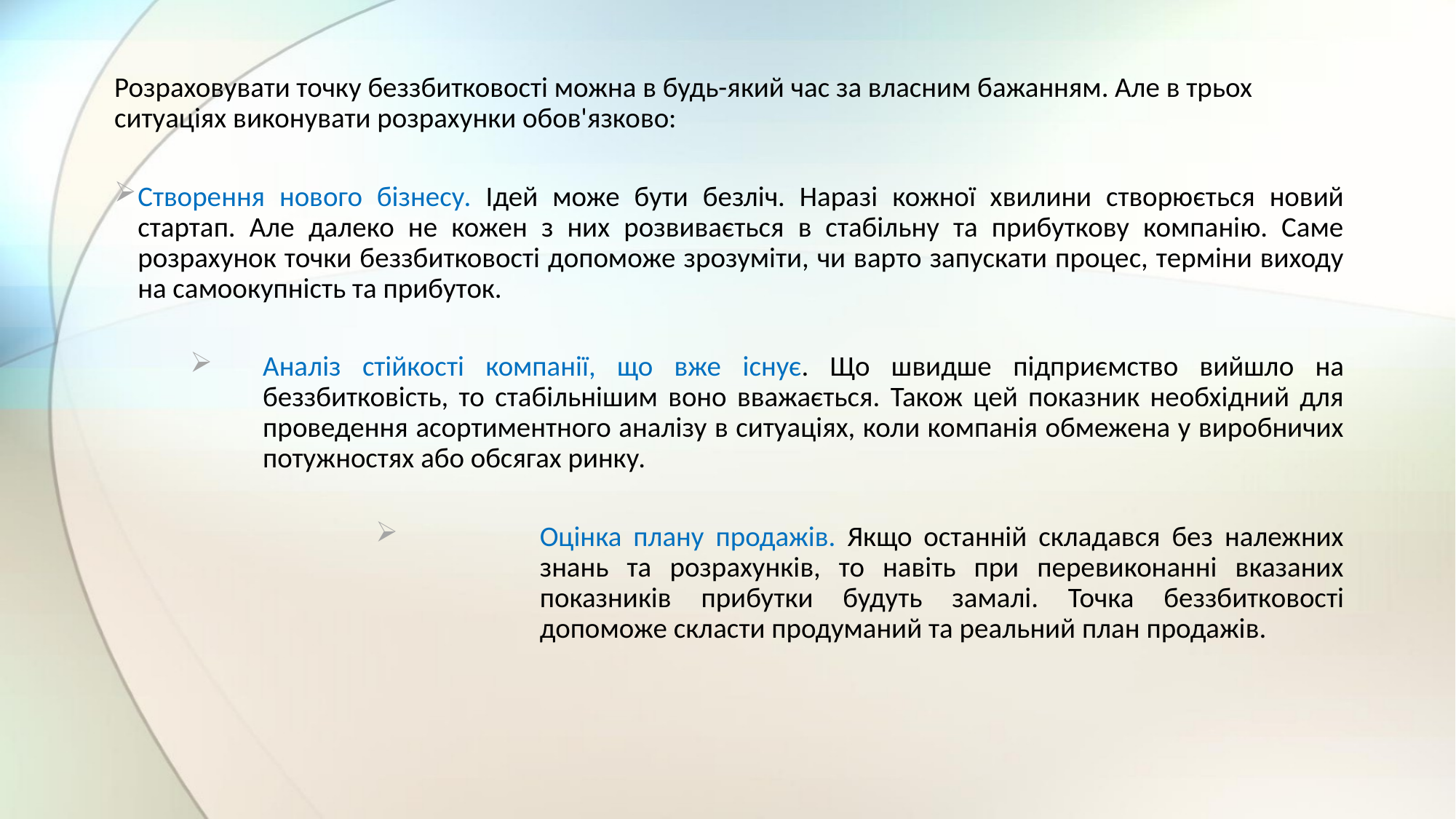

Розраховувати точку беззбитковості можна в будь-який час за власним бажанням. Але в трьох ситуаціях виконувати розрахунки обов'язково:

Створення нового бізнесу. Ідей може бути безліч. Наразі кожної хвилини створюється новий стартап. Але далеко не кожен з них розвивається в стабільну та прибуткову компанію. Саме розрахунок точки беззбитковості допоможе зрозуміти, чи варто запускати процес, терміни виходу на самоокупність та прибуток.

Аналіз стійкості компанії, що вже існує. Що швидше підприємство вийшло на беззбитковість, то стабільнішим воно вважається. Також цей показник необхідний для проведення асортиментного аналізу в ситуаціях, коли компанія обмежена у виробничих потужностях або обсягах ринку.

Оцінка плану продажів. Якщо останній складався без належних знань та розрахунків, то навіть при перевиконанні вказаних показників прибутки будуть замалі. Точка беззбитковості допоможе скласти продуманий та реальний план продажів.